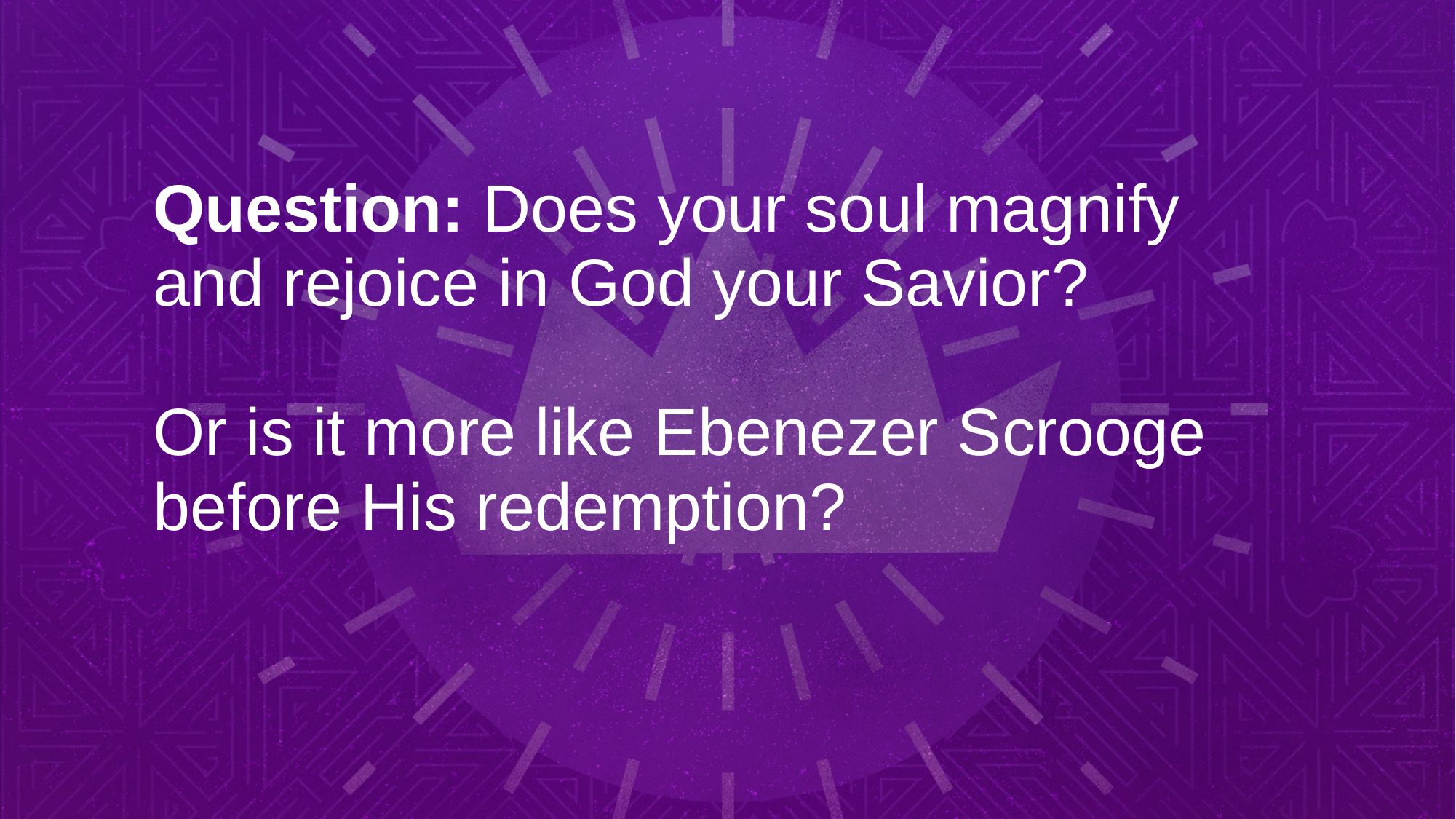

# Question: Does your soul magnify and rejoice in God your Savior?

Or is it more like Ebenezer Scrooge before His redemption?